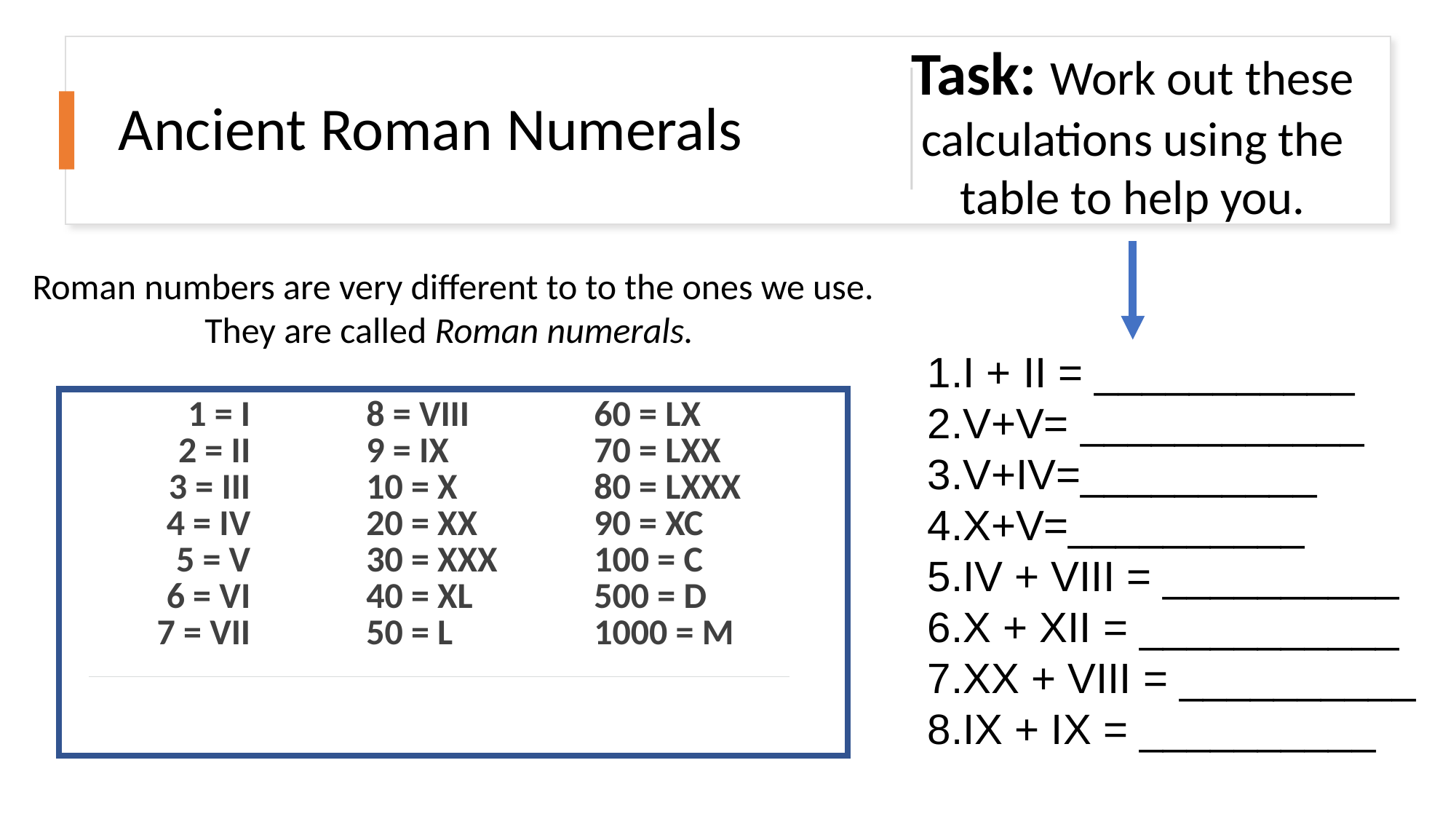

Task: Work out these calculations using the table to help you.

# Ancient Roman Numerals

Roman numbers are very different to to the ones we use.
They are called Roman numerals.
I + II = ___________
V+V= ____________
V+IV=__________
X+V=__________
IV + VIII = __________
X + XII = ___________
XX + VIII = __________
IX + IX = __________
| 1 = I 2 = II 3 = III 4 = IV 5 = V 6 = VI 7 = VII | 8 = VIII 9 = IX 10 = X 20 = XX 30 = XXX 40 = XL 50 = L | 60 = LX 70 = LXX 80 = LXXX 90 = XC 100 = C 500 = D 1000 = M |
| --- | --- | --- |